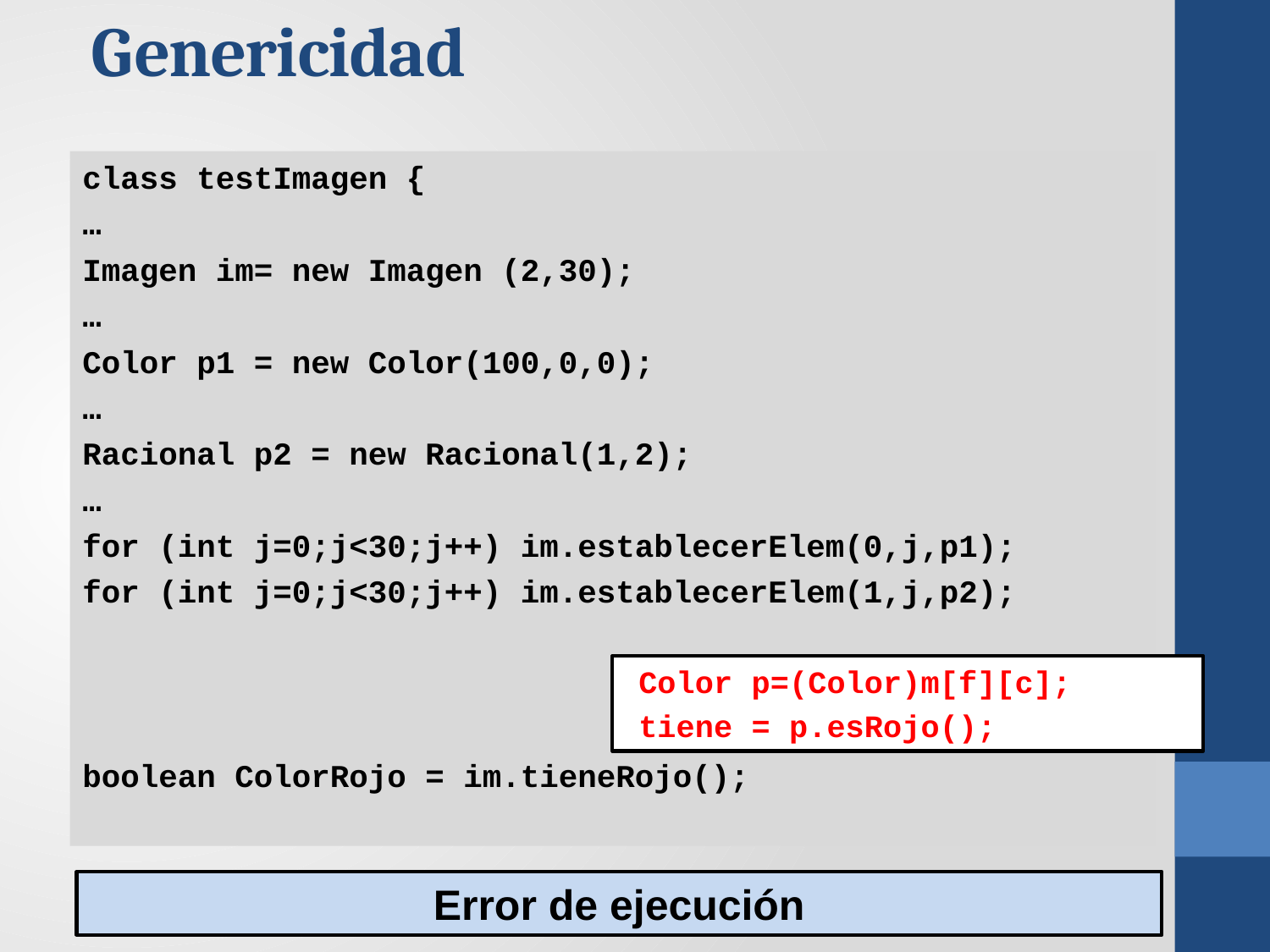

Genericidad
class testImagen {
…
Imagen im= new Imagen (2,30);
…
Color p1 = new Color(100,0,0);
…
Racional p2 = new Racional(1,2);
…
for (int j=0;j<30;j++) im.establecerElem(0,j,p1);
for (int j=0;j<30;j++) im.establecerElem(1,j,p2);

boolean ColorRojo = im.tieneRojo();

Color p=(Color)m[f][c];
tiene = p.esRojo();
Error de ejecución